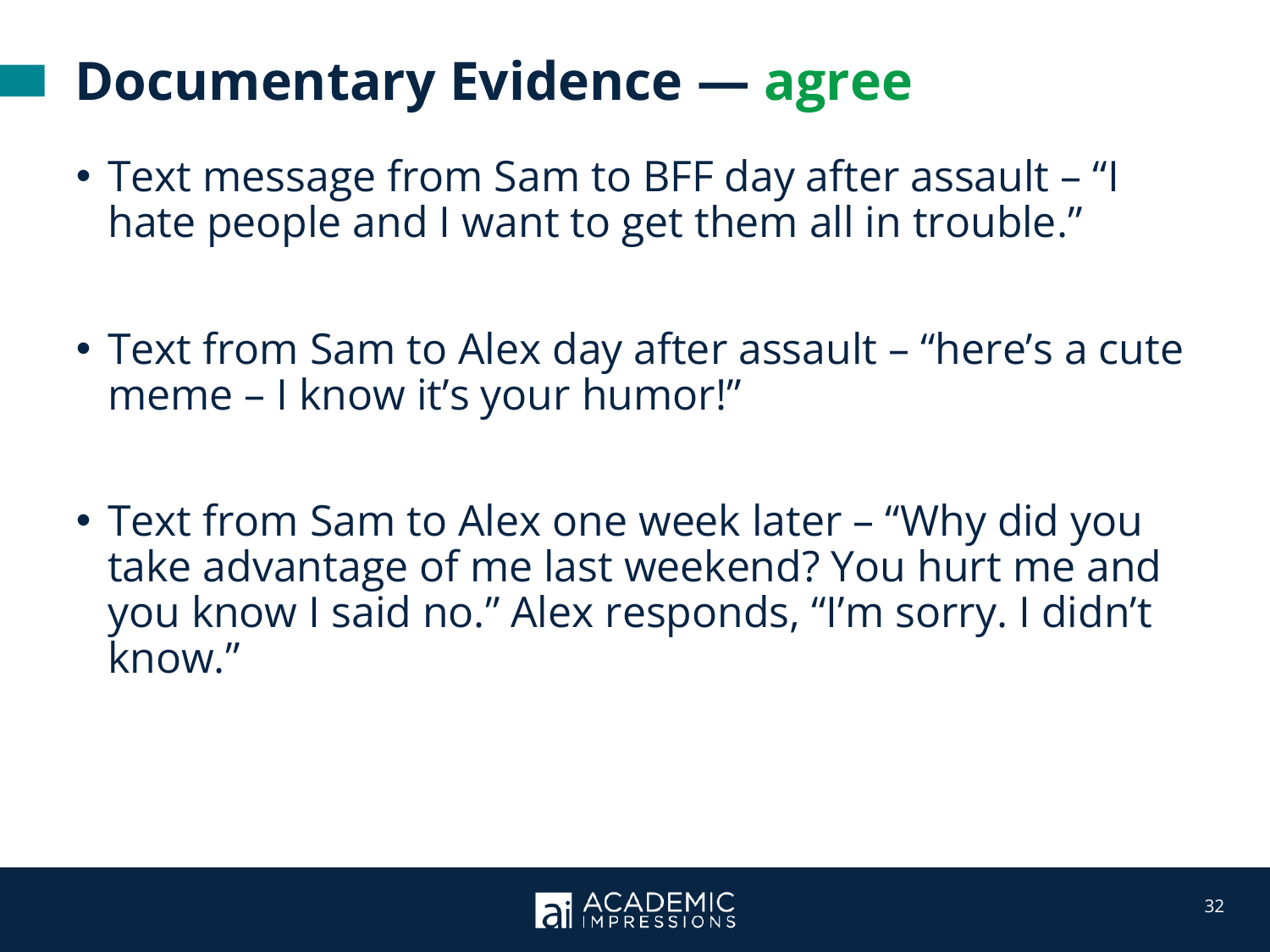

Documentary Evidence — agree

Text message from Sam to BFF day after assault – “I hate people and I want to get them all in trouble.”

Text from Sam to Alex day after assault – “here’s a cute meme – I know it’s your humor!”

Text from Sam to Alex one week later – “Why did you take advantage of me last weekend? You hurt me and you know I said no.” Alex responds, “I’m sorry. I didn’t know.”